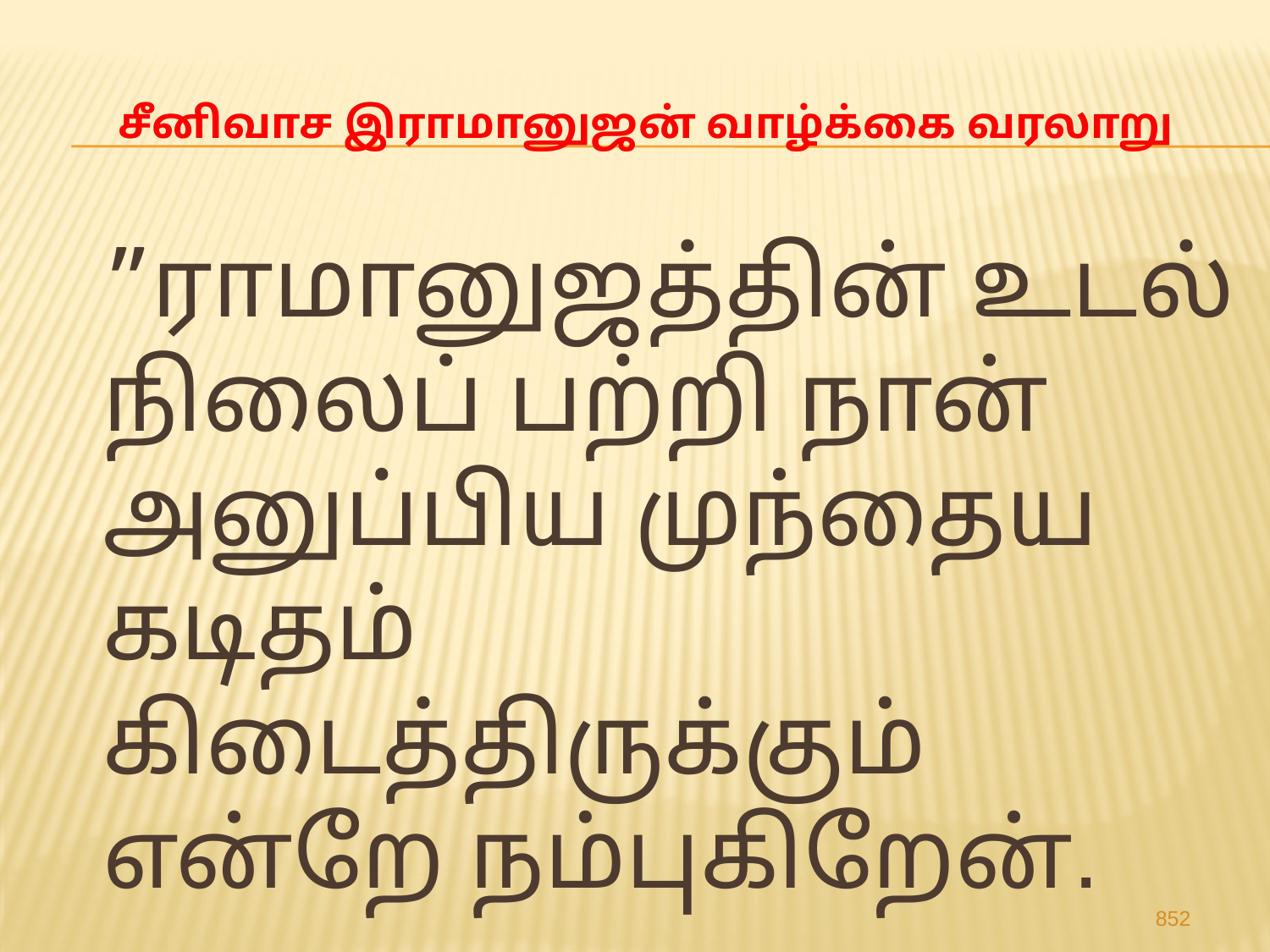

# சீனிவாச இராமானுஜன் வாழ்க்கை வரலாறு
  ”ராமானுஜத்தின் உடல் நிலைப் பற்றி நான் அனுப்பிய முந்தைய கடிதம் கிடைத்திருக்கும் என்றே நம்புகிறேன்.
852